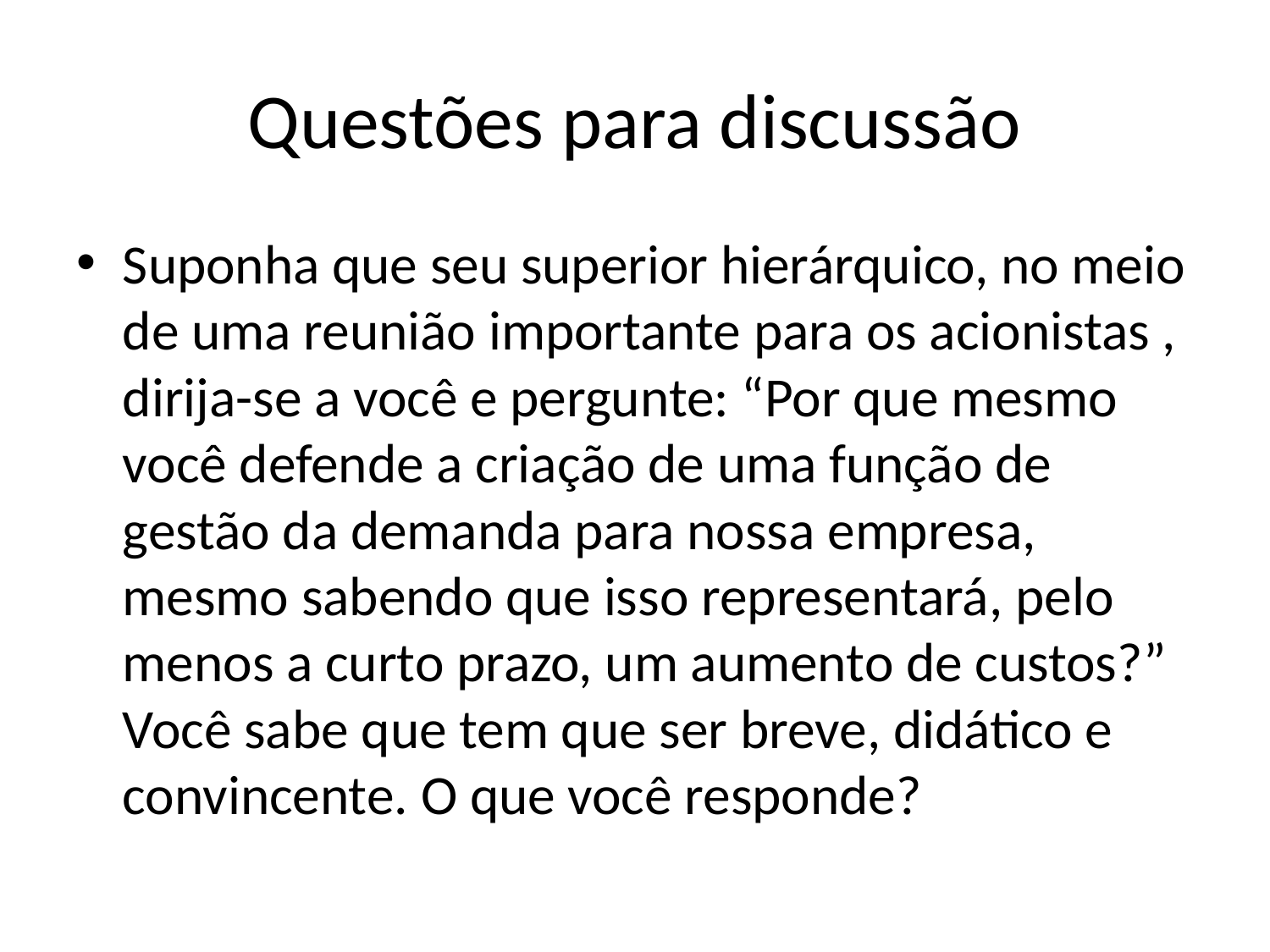

# Questões para discussão
Suponha que seu superior hierárquico, no meio de uma reunião importante para os acionistas , dirija-se a você e pergunte: “Por que mesmo você defende a criação de uma função de gestão da demanda para nossa empresa, mesmo sabendo que isso representará, pelo menos a curto prazo, um aumento de custos?” Você sabe que tem que ser breve, didático e convincente. O que você responde?